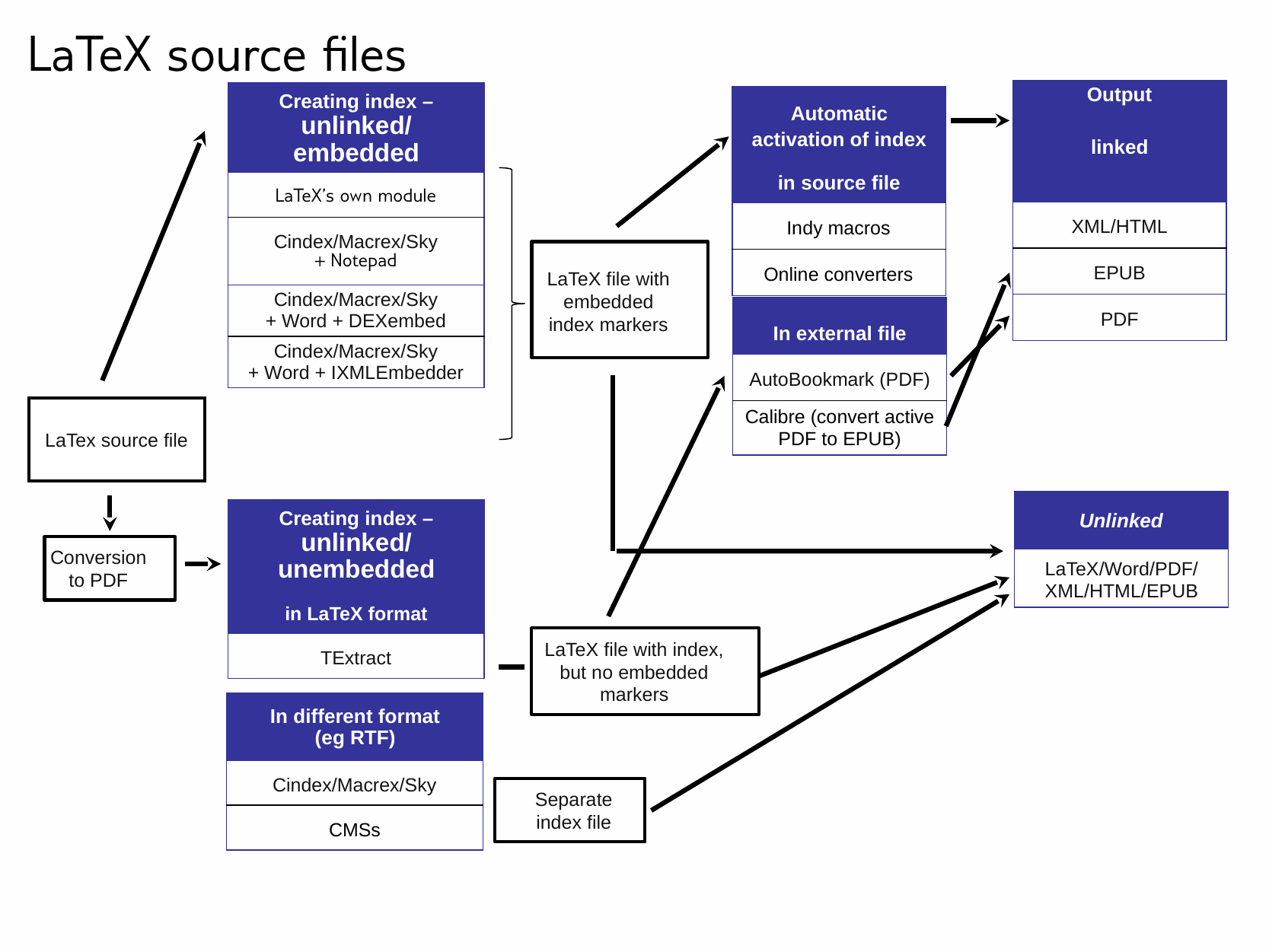

LaTeX source files
| Output linked |
| --- |
| XML/HTML |
| EPUB |
| PDF |
| Creating index – unlinked/ embedded |
| --- |
| LaTeX’s own module |
| Cindex/Macrex/Sky + Notepad |
| Cindex/Macrex/Sky + Word + DEXembed |
| Cindex/Macrex/Sky + Word + IXMLEmbedder |
| Automatic activation of index in source file |
| --- |
| Indy macros |
| Online converters |

LaTeX file with embedded index markers

| In external file |
| --- |
| AutoBookmark (PDF) |
| Calibre (convert active PDF to EPUB) |

LaTex source file
| Unlinked |
| --- |
| LaTeX/Word/PDF/ XML/HTML/EPUB |
| Creating index – unlinked/ unembedded in LaTeX format |
| --- |
| TExtract |
Conversion to PDF

LaTeX file with index, but no embedded markers

| In different format (eg RTF) |
| --- |
| Cindex/Macrex/Sky |
| CMSs |
Separate index file